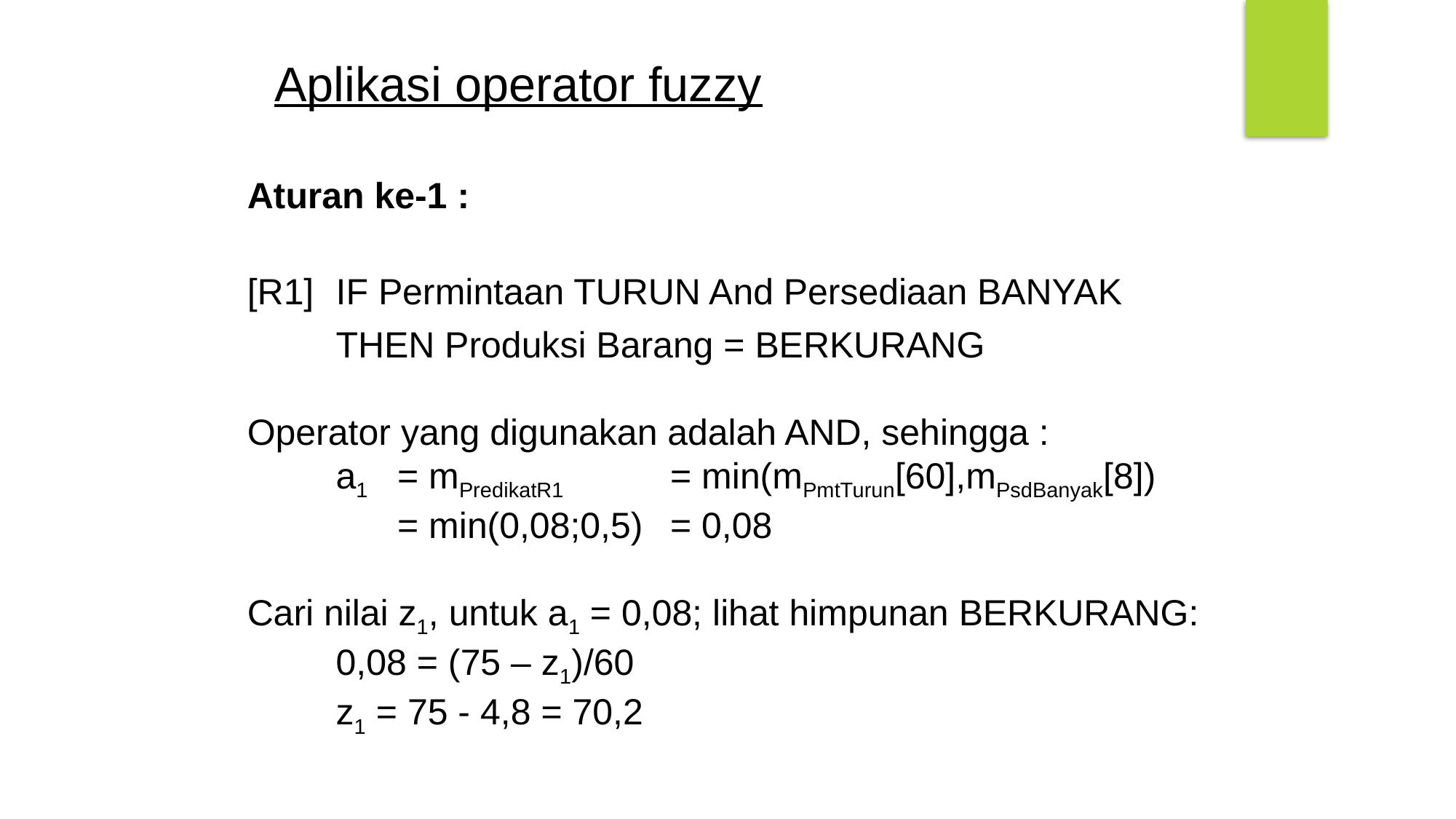

Aplikasi operator fuzzy
Aturan ke-1 :

[R1] 	IF Permintaan TURUN And Persediaan BANYAK
	THEN Produksi Barang = BERKURANG

Operator yang digunakan adalah AND, sehingga :
	a1 	= mPredikatR1 	= min(mPmtTurun[60],mPsdBanyak[8])
		= min(0,08;0,5) 	= 0,08

Cari nilai z1, untuk a1 = 0,08; lihat himpunan BERKURANG:
	0,08 = (75 – z1)/60
	z1 = 75 - 4,8 = 70,2